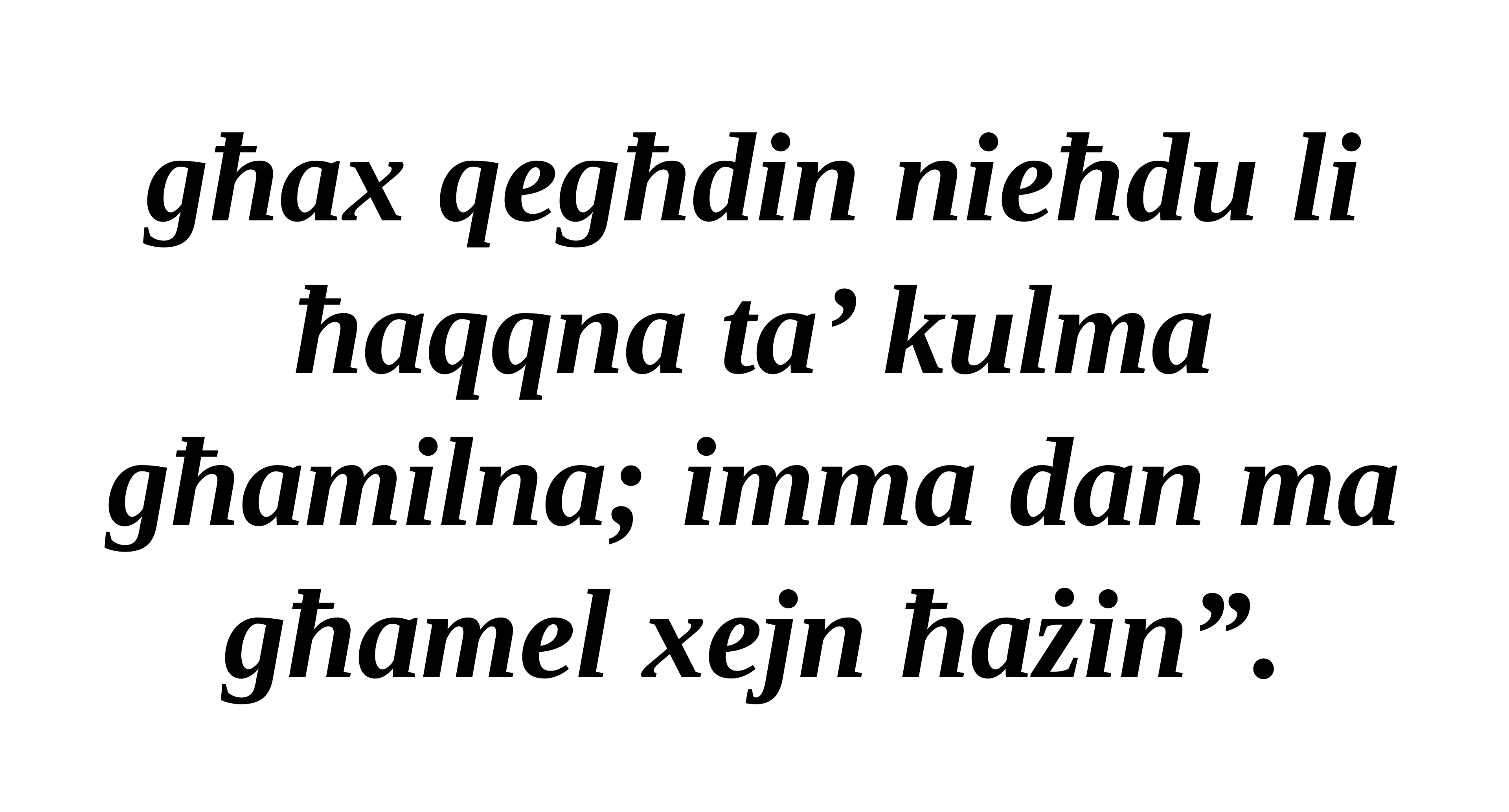

għax qegħdin nieħdu li ħaqqna ta’ kulma għamilna; imma dan ma għamel xejn ħażin”.